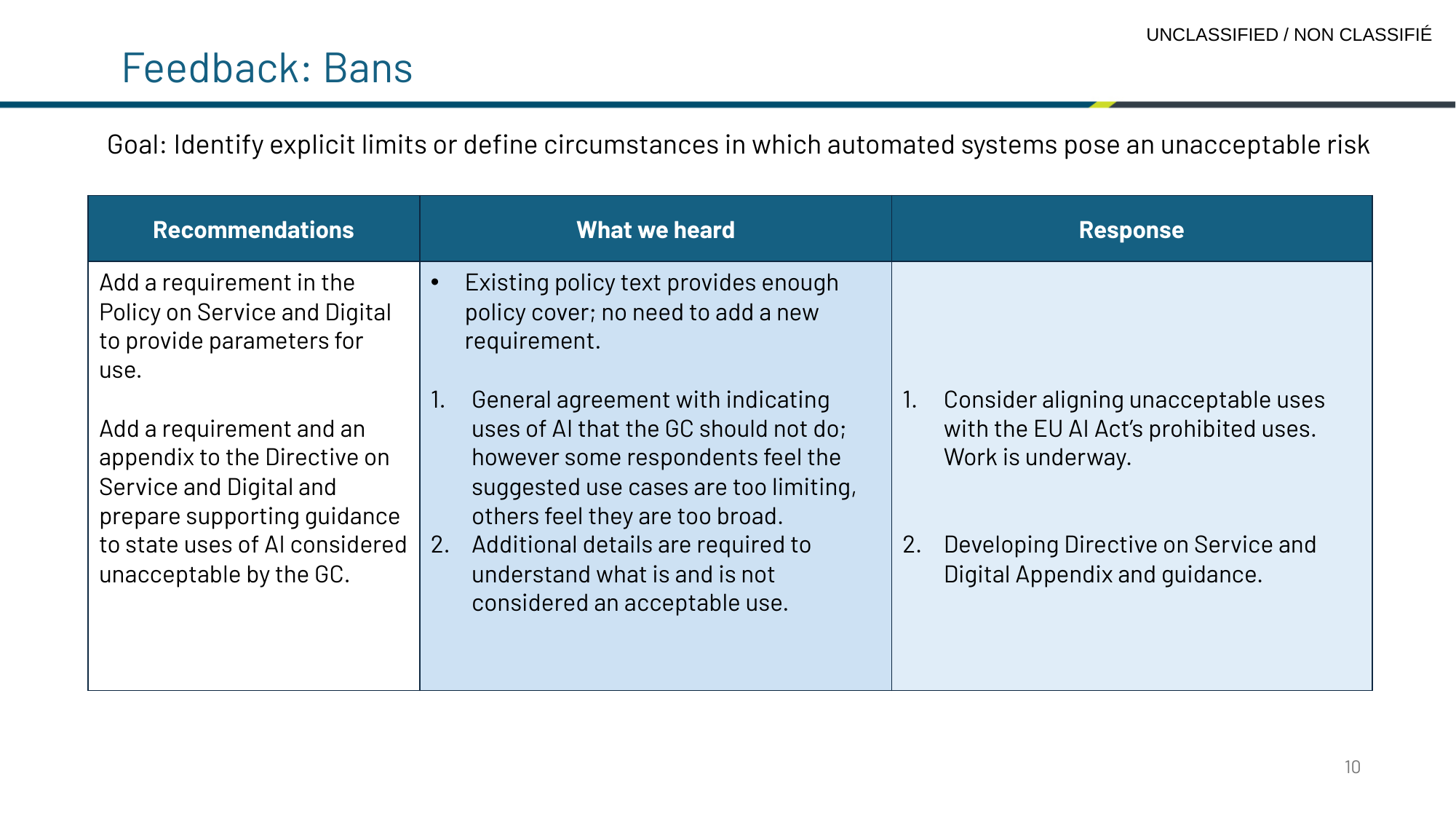

# Feedback: Bans
Goal: Identify explicit limits or define circumstances in which automated systems pose an unacceptable risk
| Recommendations | What we heard | Response |
| --- | --- | --- |
| Add a requirement in the Policy on Service and Digital to provide parameters for use. Add a requirement and an appendix to the Directive on Service and Digital and prepare supporting guidance to state uses of AI considered unacceptable by the GC. | Existing policy text provides enough policy cover; no need to add a new requirement. General agreement with indicating uses of AI that the GC should not do; however some respondents feel the suggested use cases are too limiting, others feel they are too broad. Additional details are required to understand what is and is not considered an acceptable use. | Consider aligning unacceptable uses with the EU AI Act’s prohibited uses. Work is underway. Developing Directive on Service and Digital Appendix and guidance. |
10